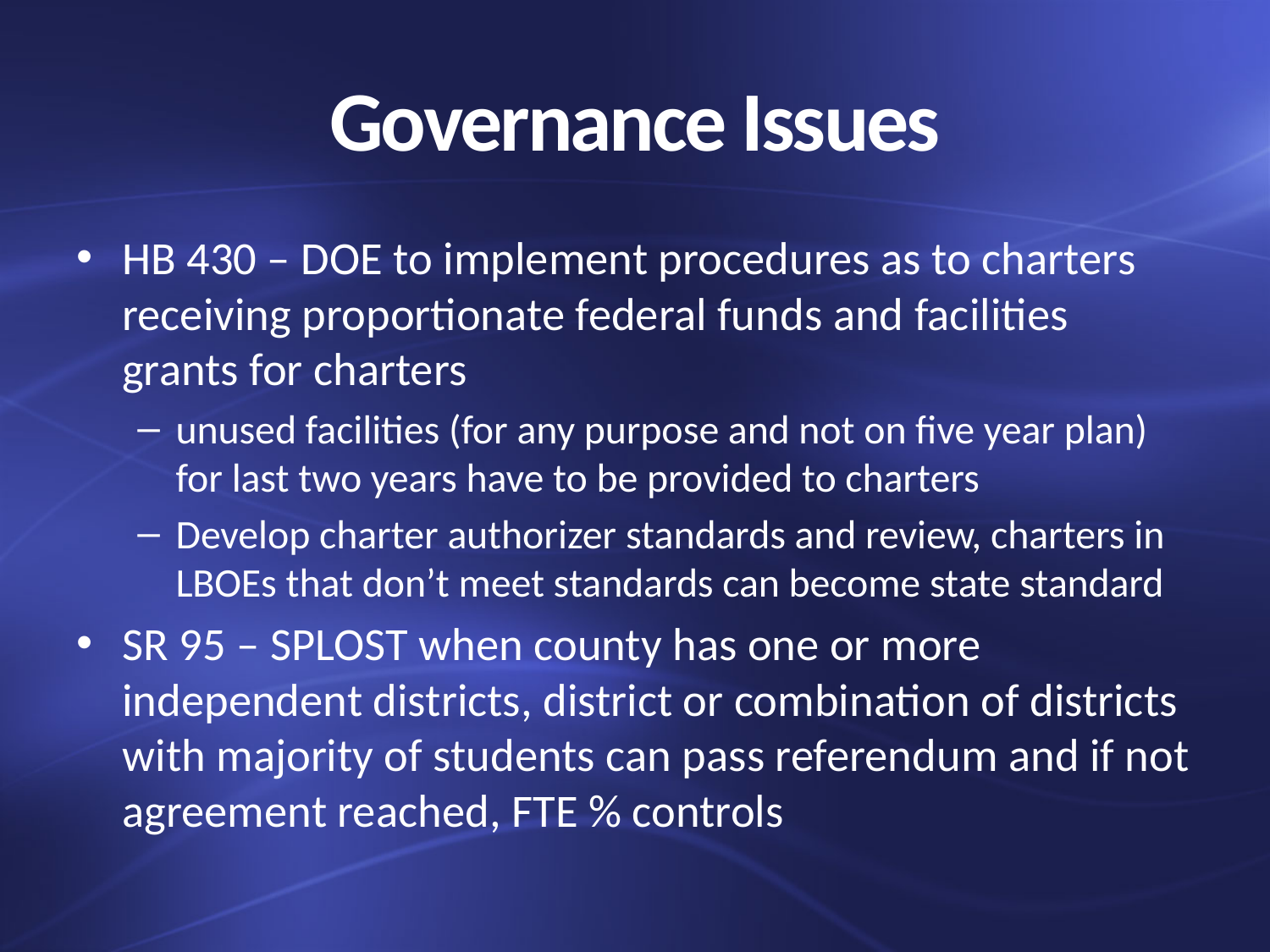

# Governance Issues
HB 430 – DOE to implement procedures as to charters receiving proportionate federal funds and facilities grants for charters
unused facilities (for any purpose and not on five year plan) for last two years have to be provided to charters
Develop charter authorizer standards and review, charters in LBOEs that don’t meet standards can become state standard
SR 95 – SPLOST when county has one or more independent districts, district or combination of districts with majority of students can pass referendum and if not agreement reached, FTE % controls